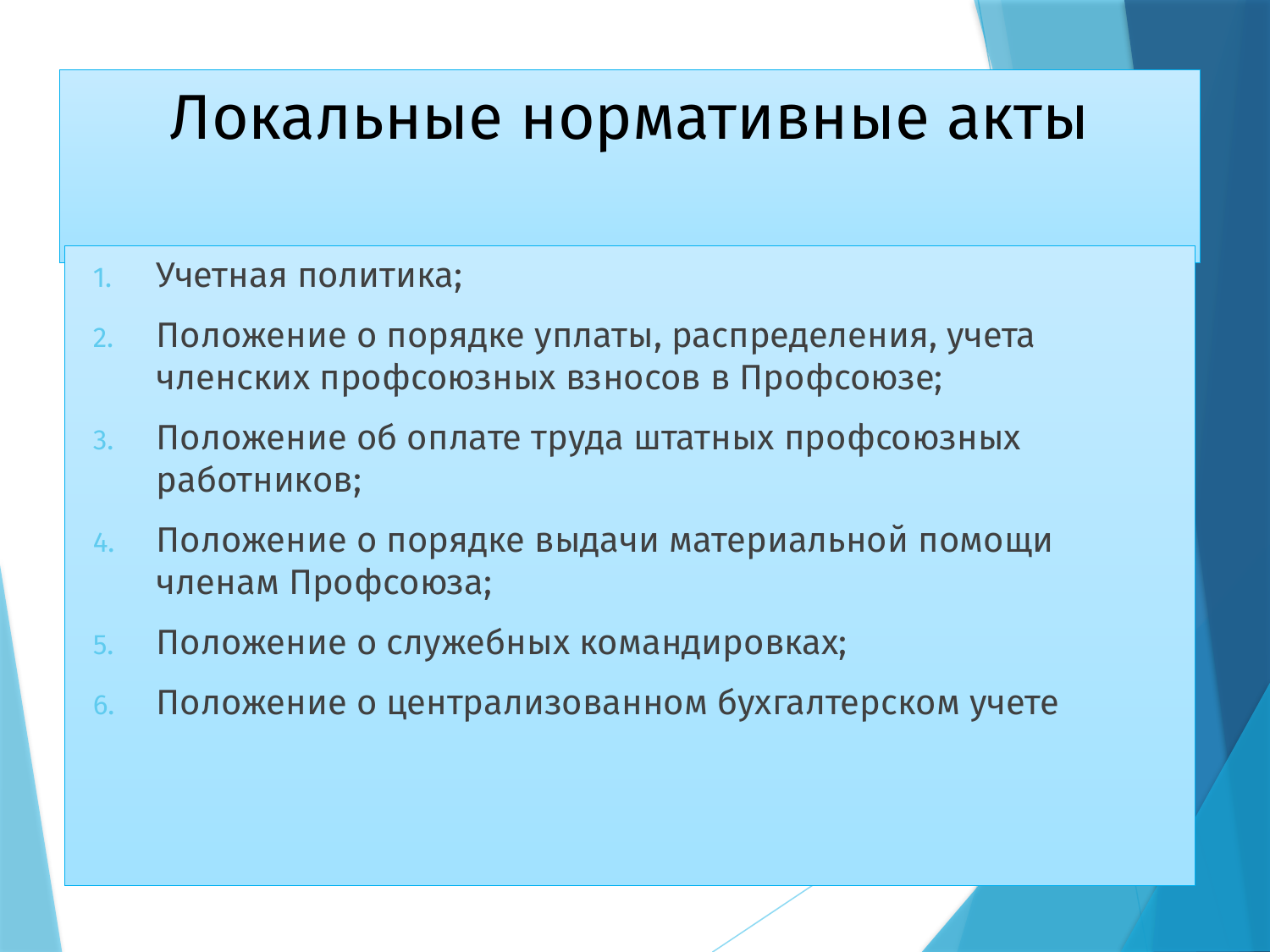

# Локальные нормативные акты
Учетная политика;
Положение о порядке уплаты, распределения, учета членских профсоюзных взносов в Профсоюзе;
Положение об оплате труда штатных профсоюзных работников;
Положение о порядке выдачи материальной помощи членам Профсоюза;
Положение о служебных командировках;
Положение о централизованном бухгалтерском учете